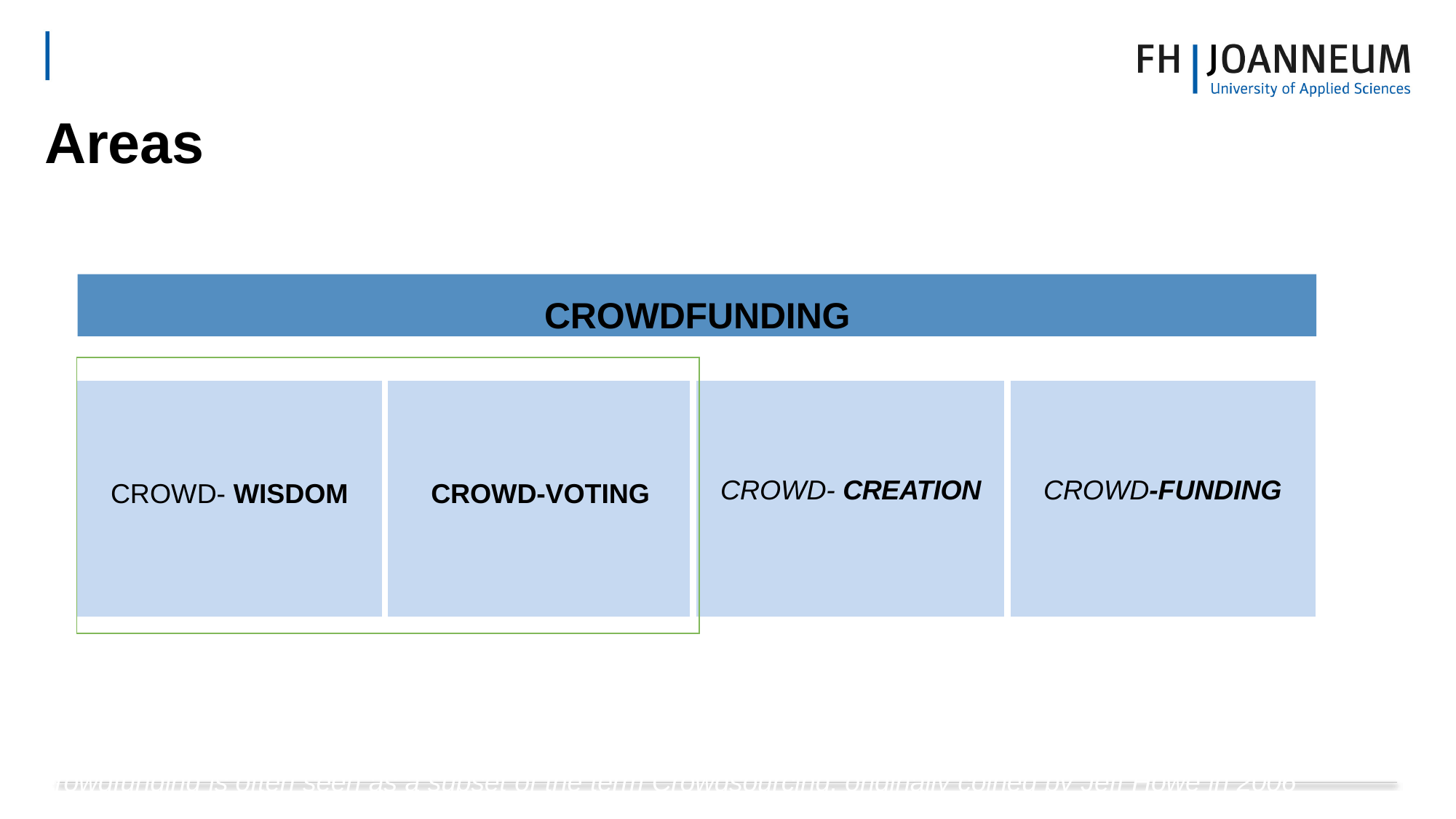

# Areas
CROWDFUNDING
|  |  |  |  |  |
| --- | --- | --- | --- | --- |
| CROWD- WISDOM | CROWD-VOTING |  | CROWD- CREATION | CROWD-FUNDING |
|  |  |  |  |  |
Crowdfunding is often seen as a subset of the term Crowdsourcing, originally coined by Jeff Howe in 2006